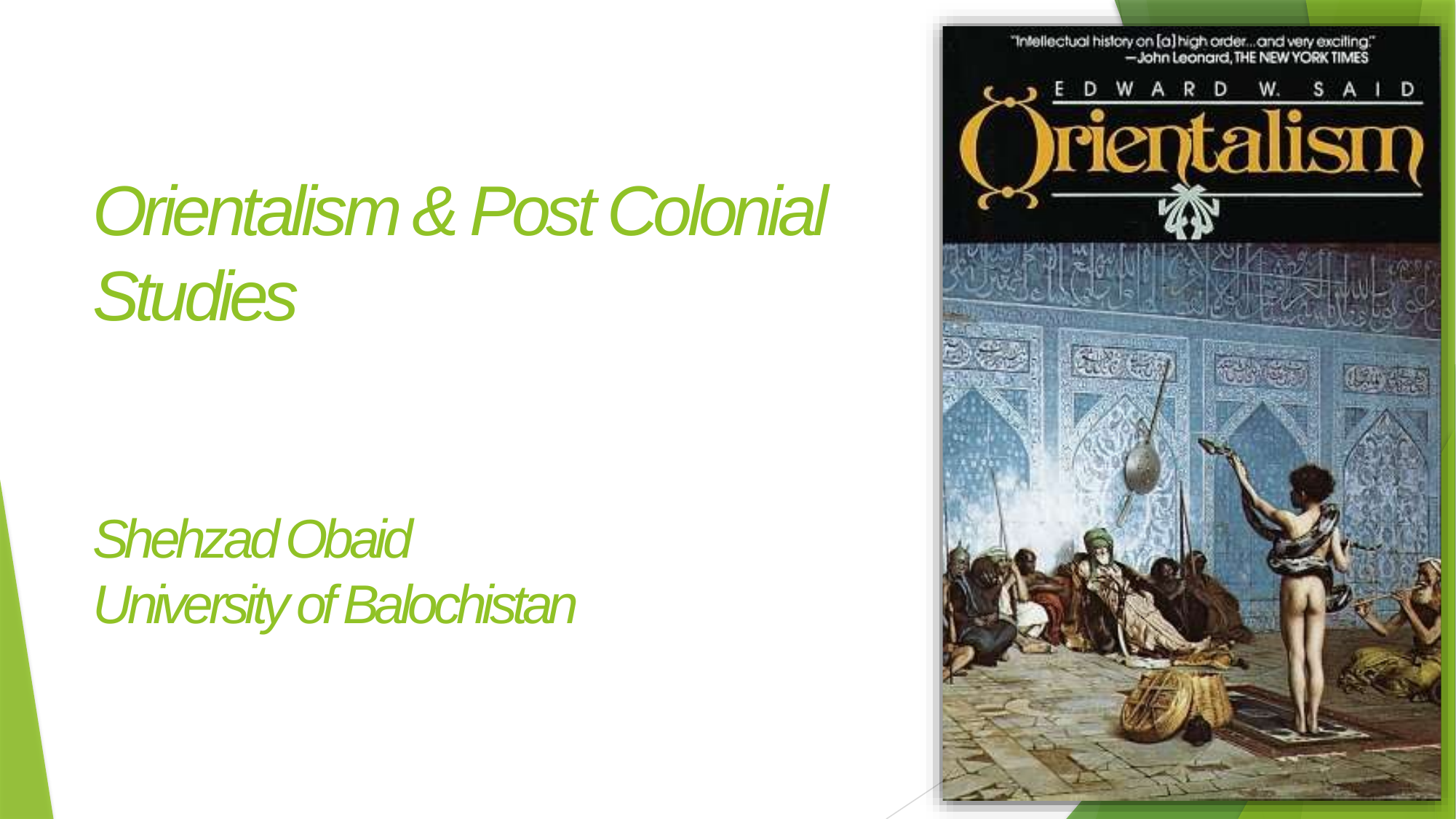

# Orientalism & Post Colonial Studies Shehzad Obaid University of Balochistan